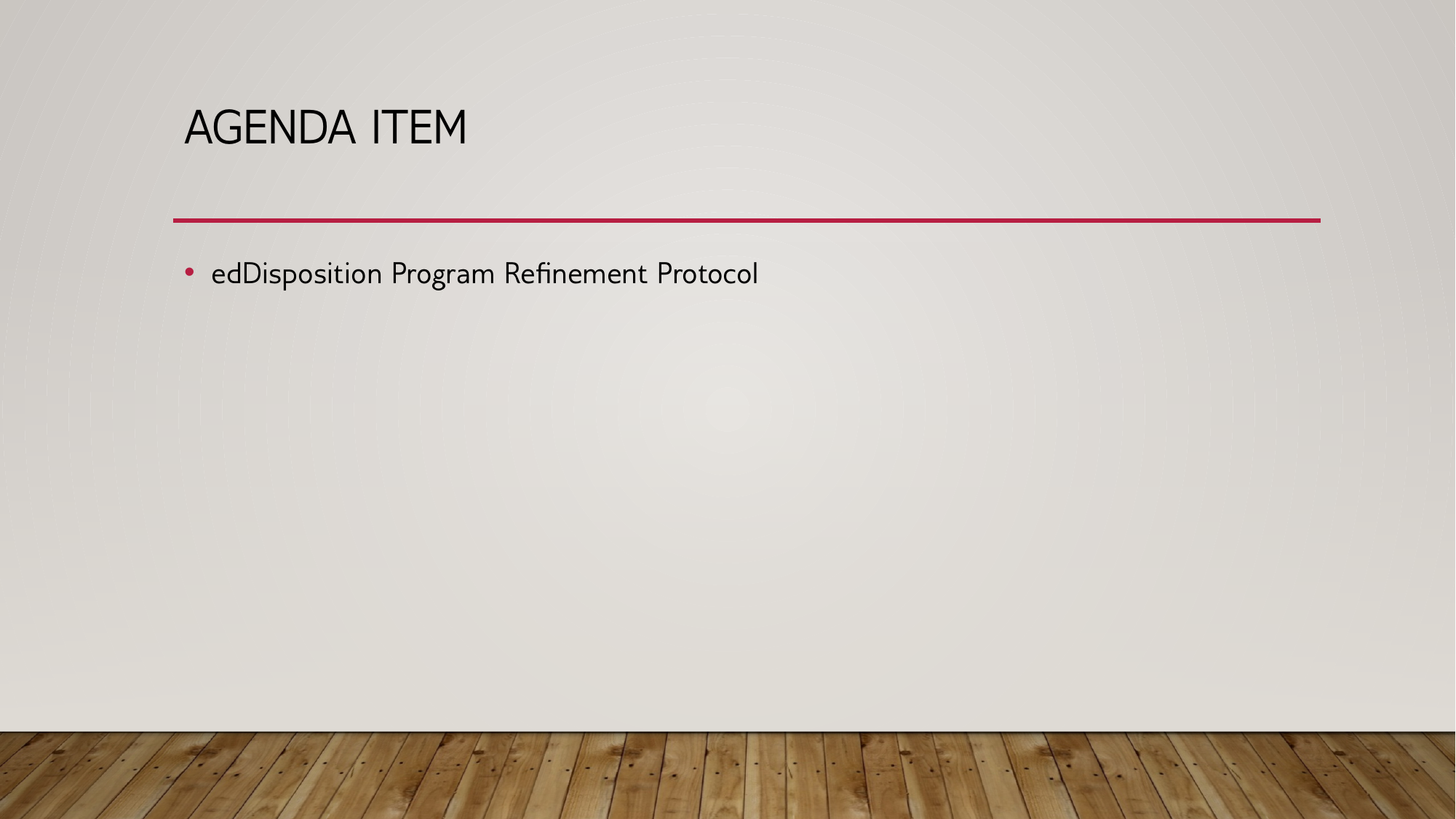

# Agenda Item
edDisposition Program Refinement Protocol